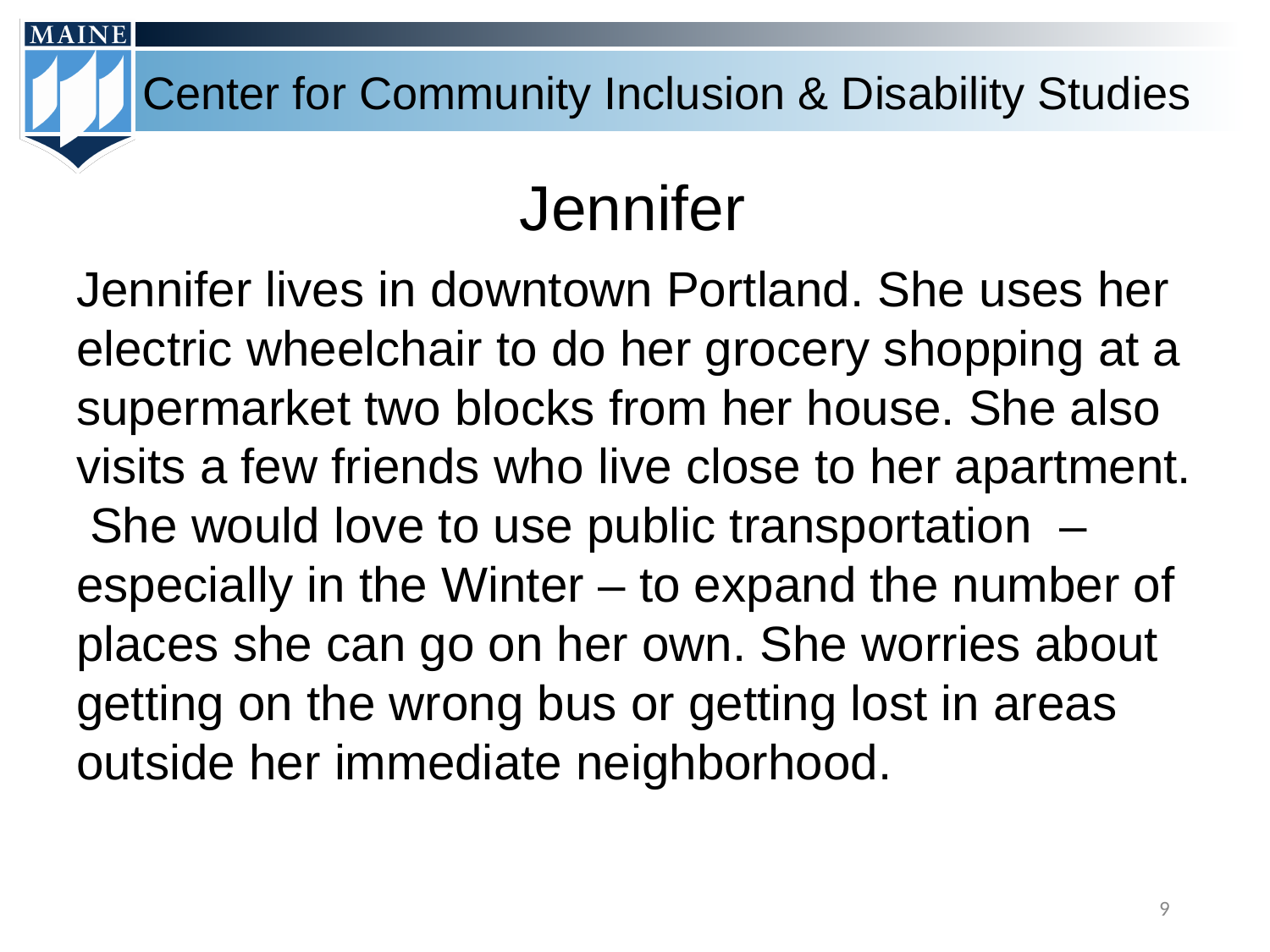

# Jennifer
Jennifer lives in downtown Portland. She uses her electric wheelchair to do her grocery shopping at a supermarket two blocks from her house. She also visits a few friends who live close to her apartment.  She would love to use public transportation  – especially in the Winter – to expand the number of places she can go on her own. She worries about getting on the wrong bus or getting lost in areas outside her immediate neighborhood.
9